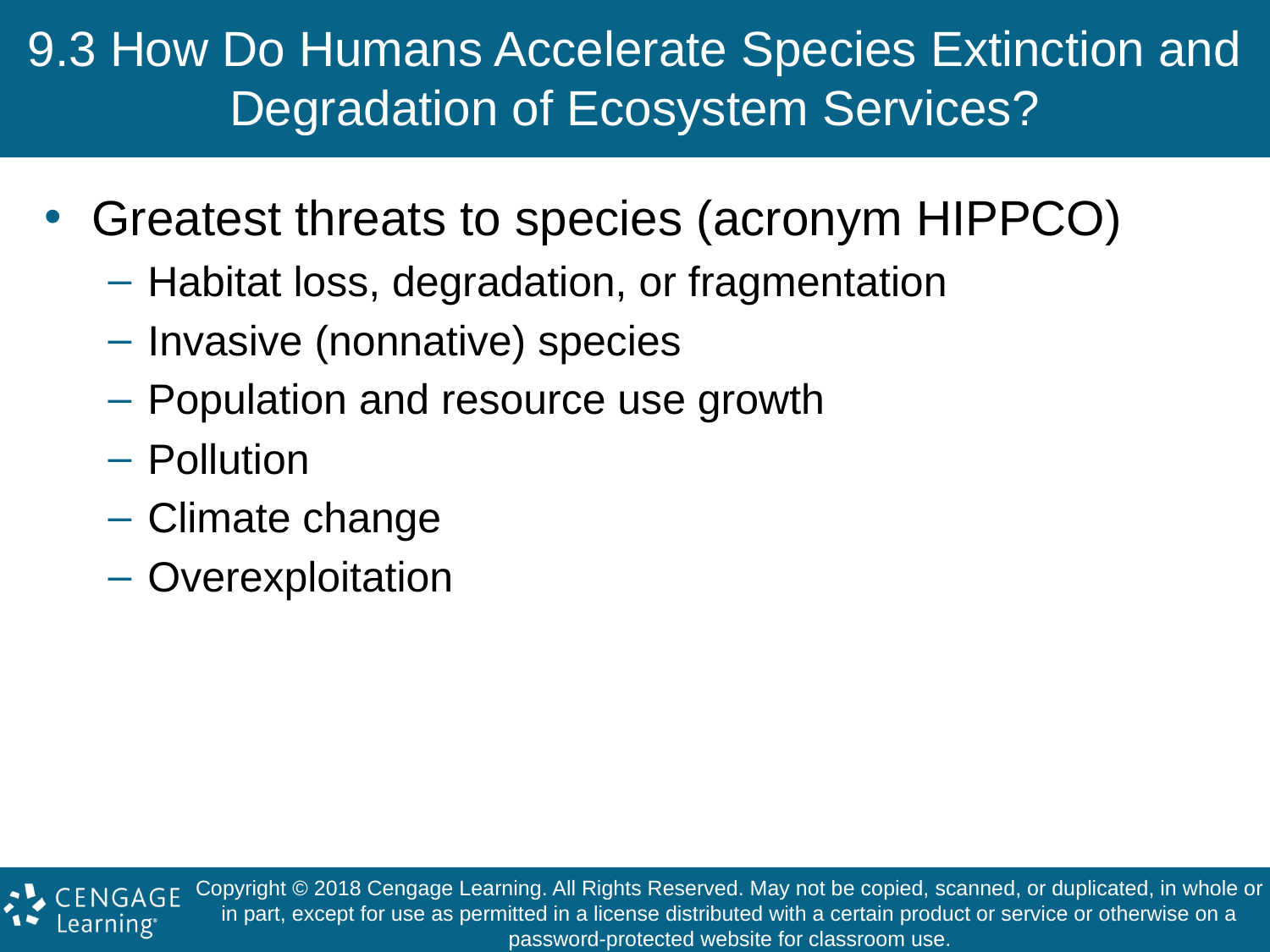

# 9.3 How Do Humans Accelerate Species Extinction and Degradation of Ecosystem Services?
Greatest threats to species (acronym HIPPCO)
Habitat loss, degradation, or fragmentation
Invasive (nonnative) species
Population and resource use growth
Pollution
Climate change
Overexploitation